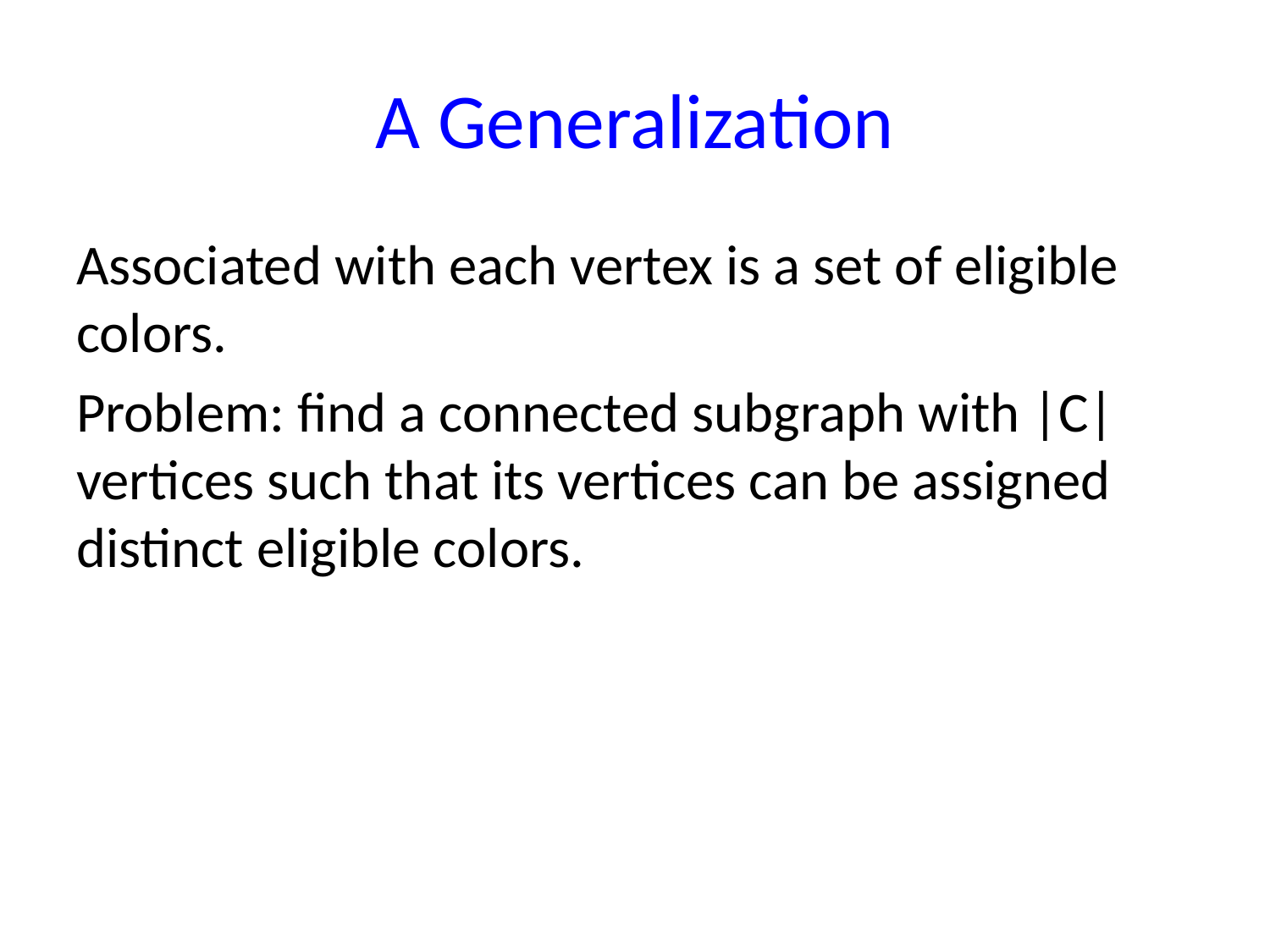

# A Generalization
Associated with each vertex is a set of eligible colors.
Problem: find a connected subgraph with |C| vertices such that its vertices can be assigned distinct eligible colors.